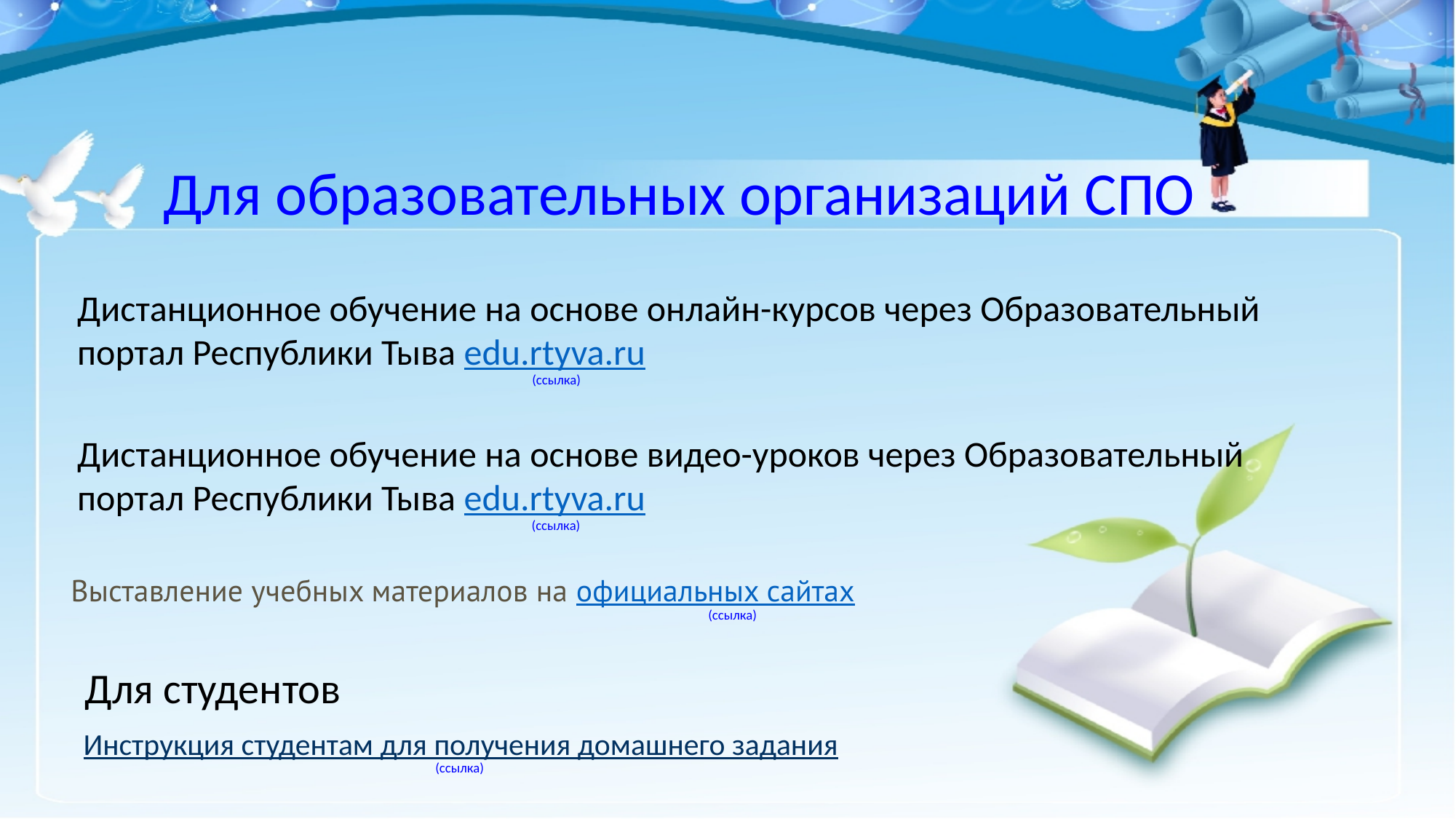

Для образовательных организаций СПО
Дистанционное обучение на основе онлайн-курсов через Образовательный портал Республики Тыва edu.rtyva.ru
(ссылка)
Дистанционное обучение на основе видео-уроков через Образовательный портал Республики Тыва edu.rtyva.ru
(ссылка)
Выставление учебных материалов на официальных сайтах
(ссылка)
Для студентов
Инструкция студентам для получения домашнего задания
(ссылка)